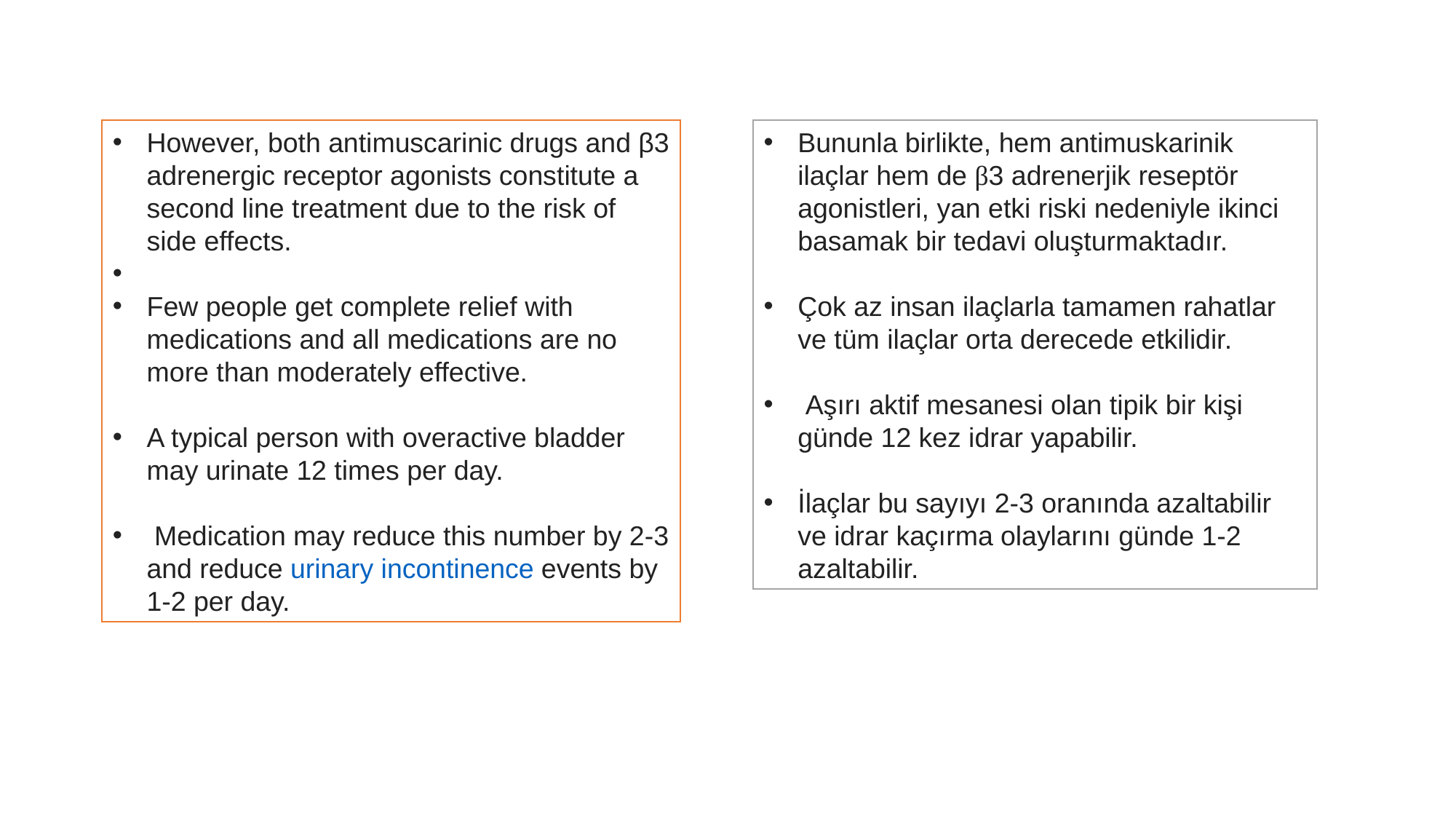

However, both antimuscarinic drugs and β3 adrenergic receptor agonists constitute a second line treatment due to the risk of side effects.

Few people get complete relief with medications and all medications are no more than moderately effective.

A typical person with overactive bladder may urinate 12 times per day.

 Medication may reduce this number by 2-3 and reduce urinary incontinence events by 1-2 per day.
Bununla birlikte, hem antimuskarinik ilaçlar hem de β3 adrenerjik reseptör agonistleri, yan etki riski nedeniyle ikinci basamak bir tedavi oluşturmaktadır.

Çok az insan ilaçlarla tamamen rahatlar ve tüm ilaçlar orta derecede etkilidir.

 Aşırı aktif mesanesi olan tipik bir kişi günde 12 kez idrar yapabilir.

İlaçlar bu sayıyı 2-3 oranında azaltabilir ve idrar kaçırma olaylarını günde 1-2 azaltabilir.